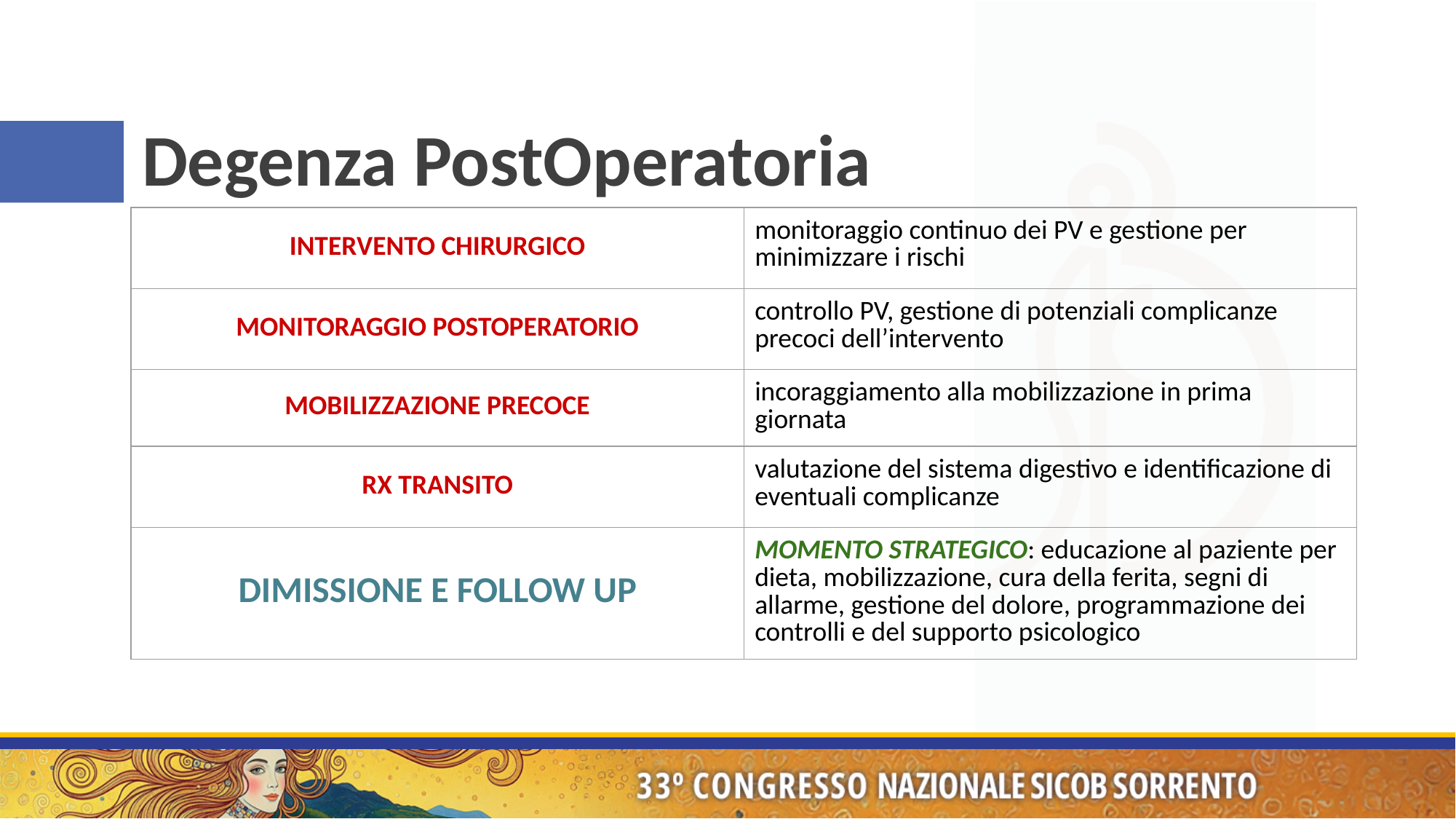

# Degenza PostOperatoria
| INTERVENTO CHIRURGICO | monitoraggio continuo dei PV e gestione per minimizzare i rischi |
| --- | --- |
| MONITORAGGIO POSTOPERATORIO | controllo PV, gestione di potenziali complicanze precoci dell’intervento |
| MOBILIZZAZIONE PRECOCE | incoraggiamento alla mobilizzazione in prima giornata |
| RX TRANSITO | valutazione del sistema digestivo e identificazione di eventuali complicanze |
| DIMISSIONE E FOLLOW UP | MOMENTO STRATEGICO: educazione al paziente per dieta, mobilizzazione, cura della ferita, segni di allarme, gestione del dolore, programmazione dei controlli e del supporto psicologico |